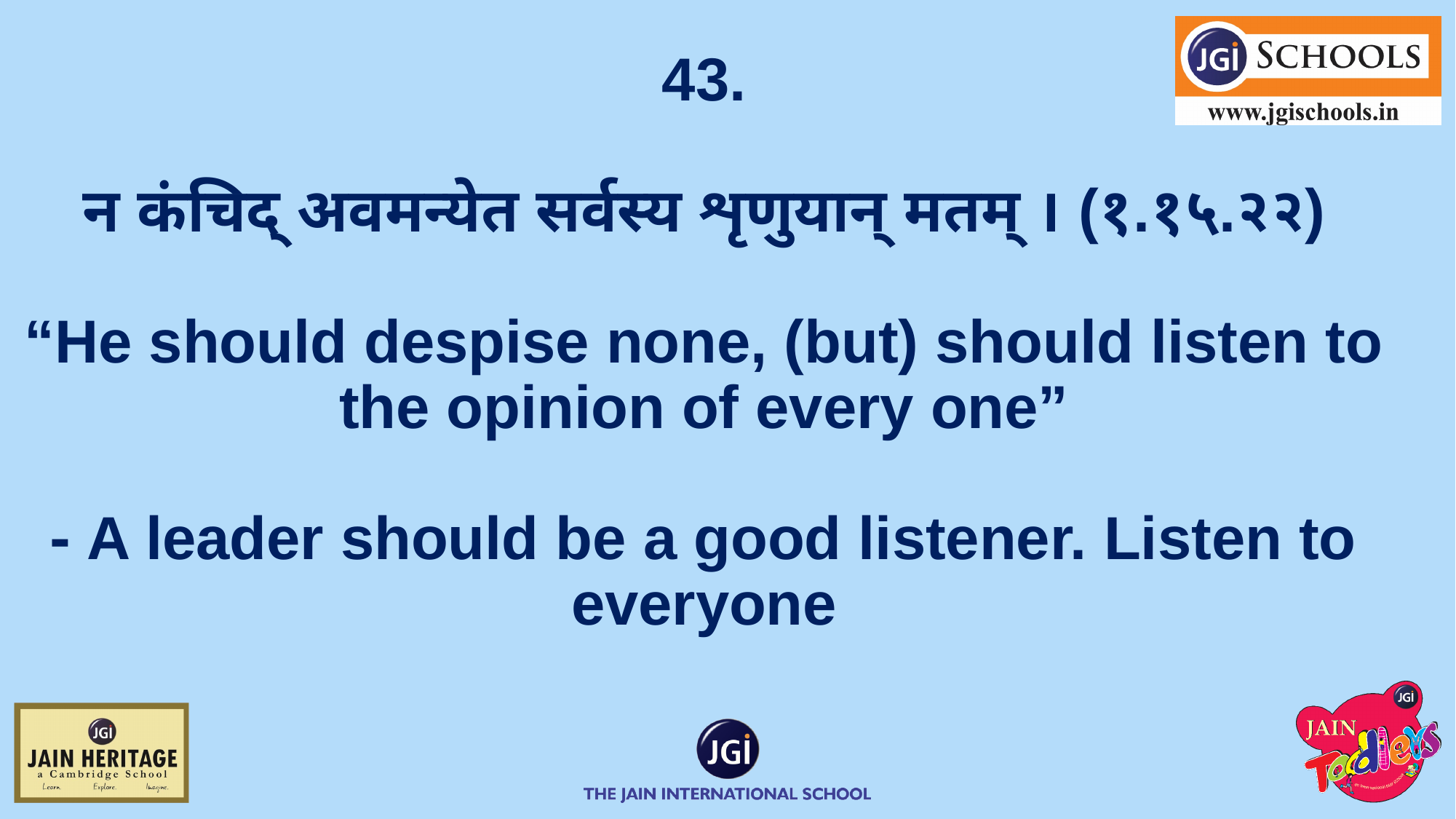

# 43. न कंचिद् अवमन्येत सर्वस्य शृणुयान् मतम् । (१.१५.२२) “He should despise none, (but) should listen to the opinion of every one” ⁃ A leader should be a good listener. Listen to everyone